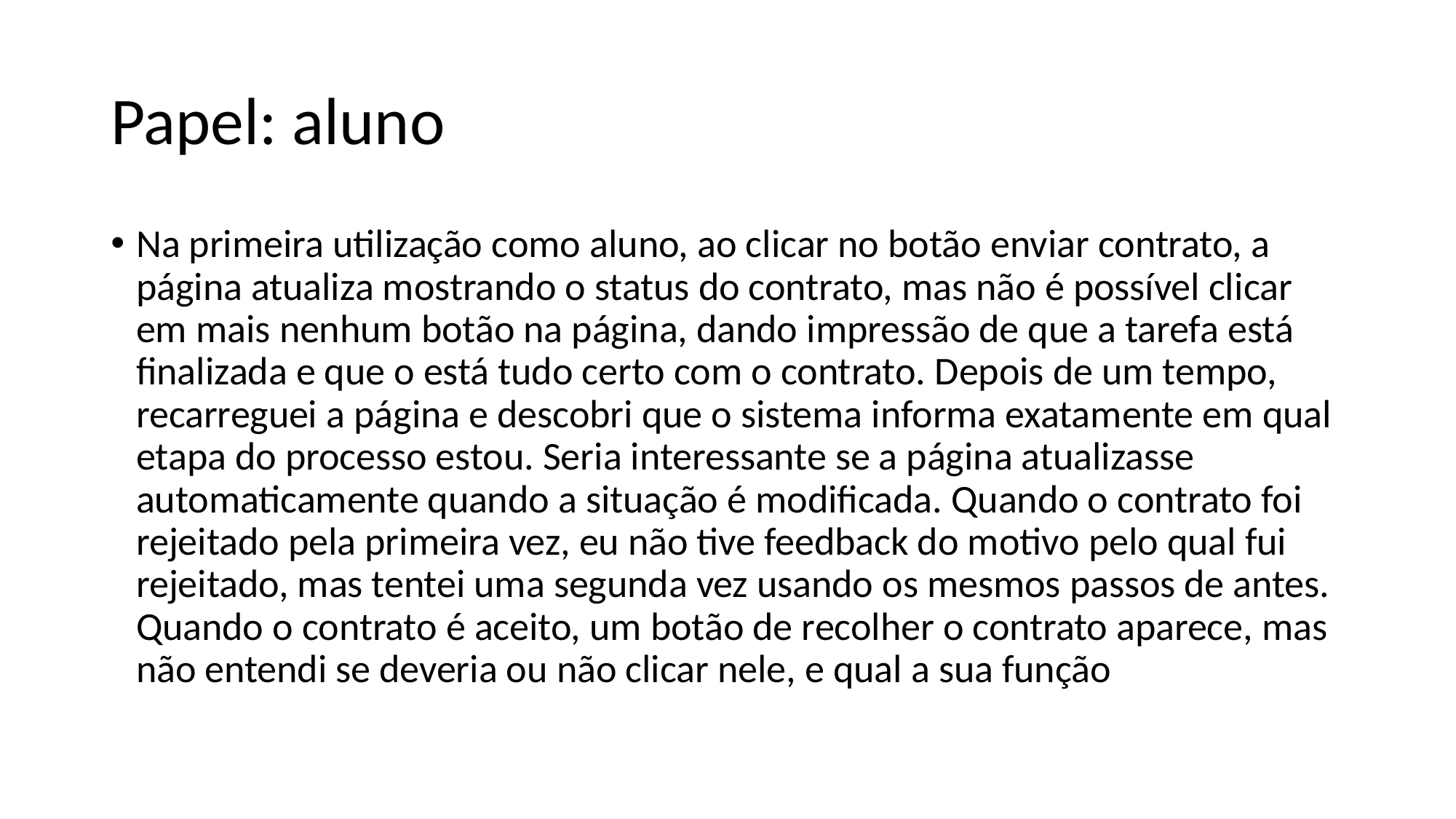

# Papel: aluno
Na primeira utilização como aluno, ao clicar no botão enviar contrato, a página atualiza mostrando o status do contrato, mas não é possível clicar em mais nenhum botão na página, dando impressão de que a tarefa está finalizada e que o está tudo certo com o contrato. Depois de um tempo, recarreguei a página e descobri que o sistema informa exatamente em qual etapa do processo estou. Seria interessante se a página atualizasse automaticamente quando a situação é modificada. Quando o contrato foi rejeitado pela primeira vez, eu não tive feedback do motivo pelo qual fui rejeitado, mas tentei uma segunda vez usando os mesmos passos de antes. Quando o contrato é aceito, um botão de recolher o contrato aparece, mas não entendi se deveria ou não clicar nele, e qual a sua função